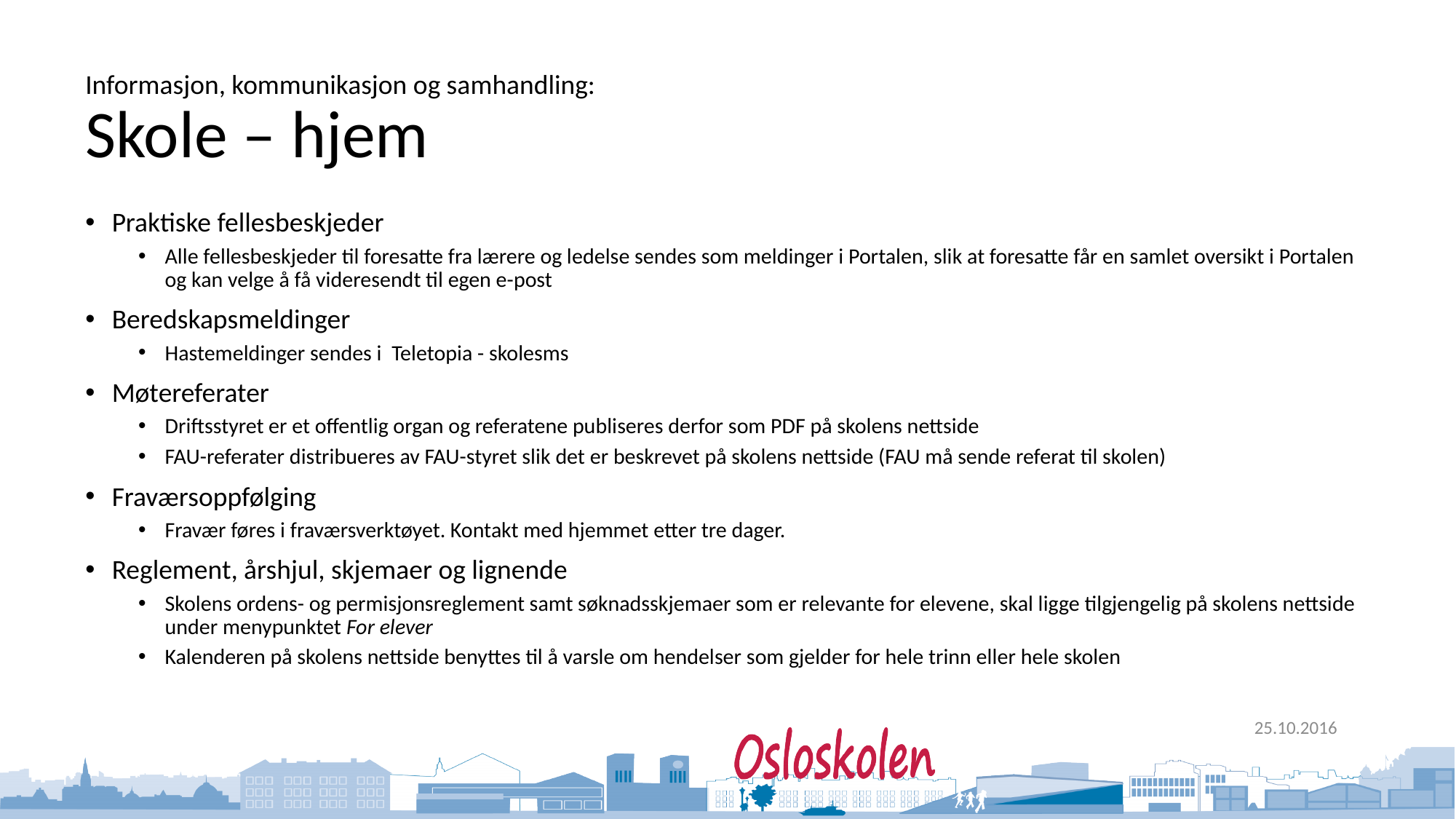

# Informasjon, kommunikasjon og samhandling: Skole – hjem
Praktiske fellesbeskjeder
Alle fellesbeskjeder til foresatte fra lærere og ledelse sendes som meldinger i Portalen, slik at foresatte får en samlet oversikt i Portalen og kan velge å få videresendt til egen e-post
Beredskapsmeldinger
Hastemeldinger sendes i  Teletopia - skolesms
Møtereferater
Driftsstyret er et offentlig organ og referatene publiseres derfor som PDF på skolens nettside
FAU-referater distribueres av FAU-styret slik det er beskrevet på skolens nettside (FAU må sende referat til skolen)
Fraværsoppfølging
Fravær føres i fraværsverktøyet. Kontakt med hjemmet etter tre dager.
Reglement, årshjul, skjemaer og lignende
Skolens ordens- og permisjonsreglement samt søknadsskjemaer som er relevante for elevene, skal ligge tilgjengelig på skolens nettside under menypunktet For elever
Kalenderen på skolens nettside benyttes til å varsle om hendelser som gjelder for hele trinn eller hele skolen